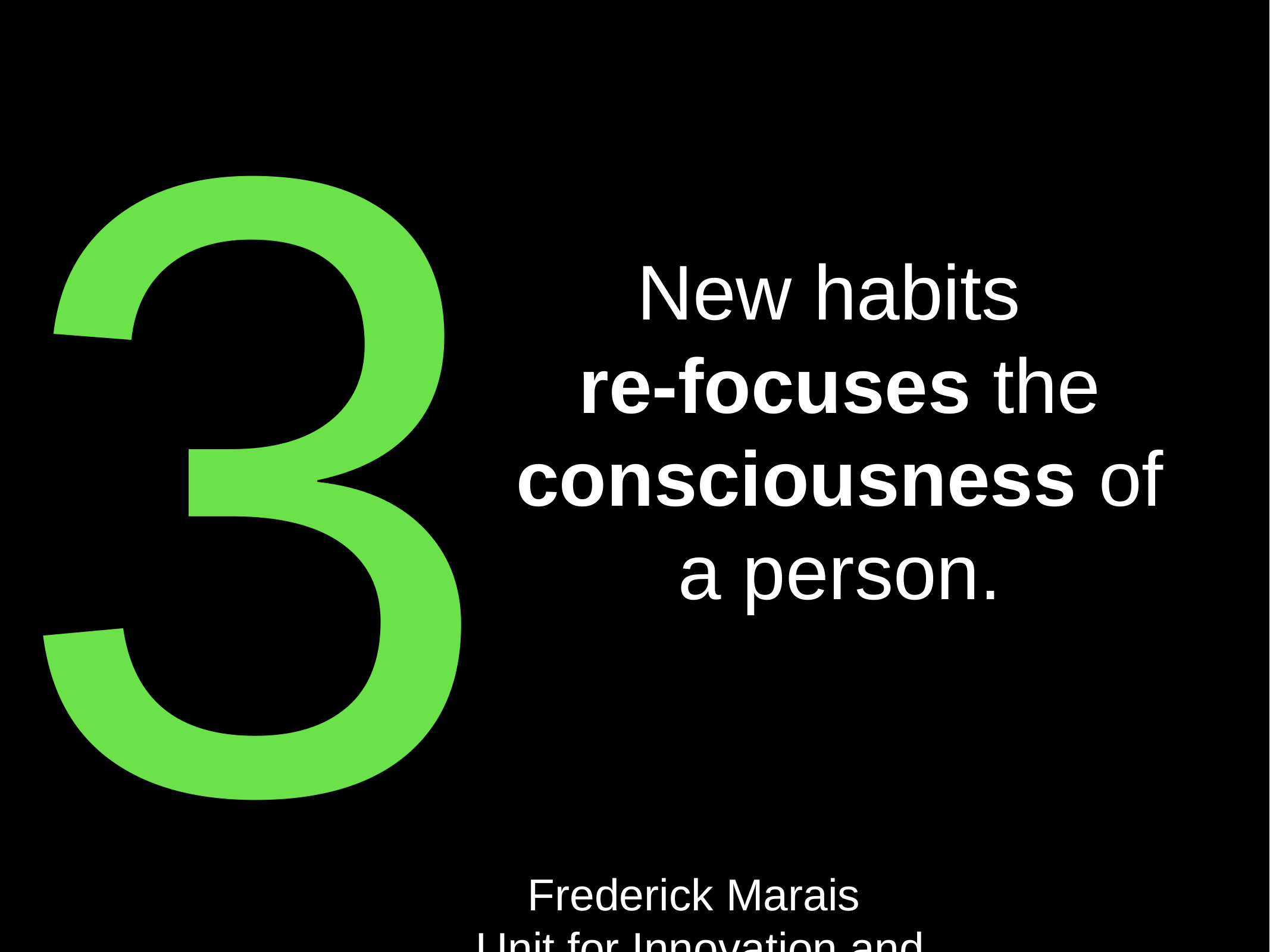

3
New habits
re-focuses the consciousness of a person.
Frederick Marais
Unit for Innovation and Transformation at Stellenbosch University